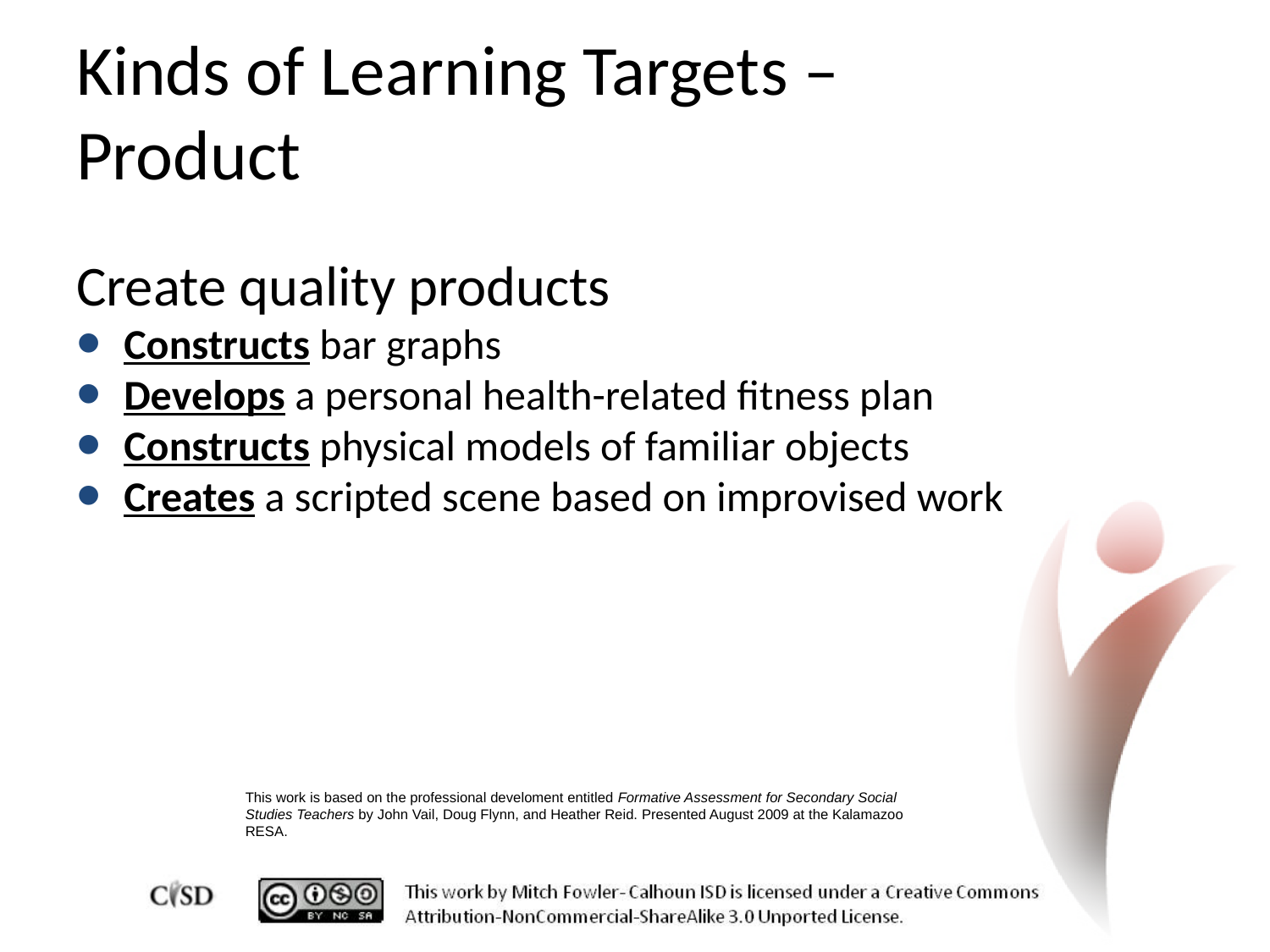

# Kinds of Learning Targets – Product
Create quality products
Constructs bar graphs
Develops a personal health-related fitness plan
Constructs physical models of familiar objects
Creates a scripted scene based on improvised work
This work is based on the professional develoment entitled Formative Assessment for Secondary Social Studies Teachers by John Vail, Doug Flynn, and Heather Reid. Presented August 2009 at the Kalamazoo RESA.